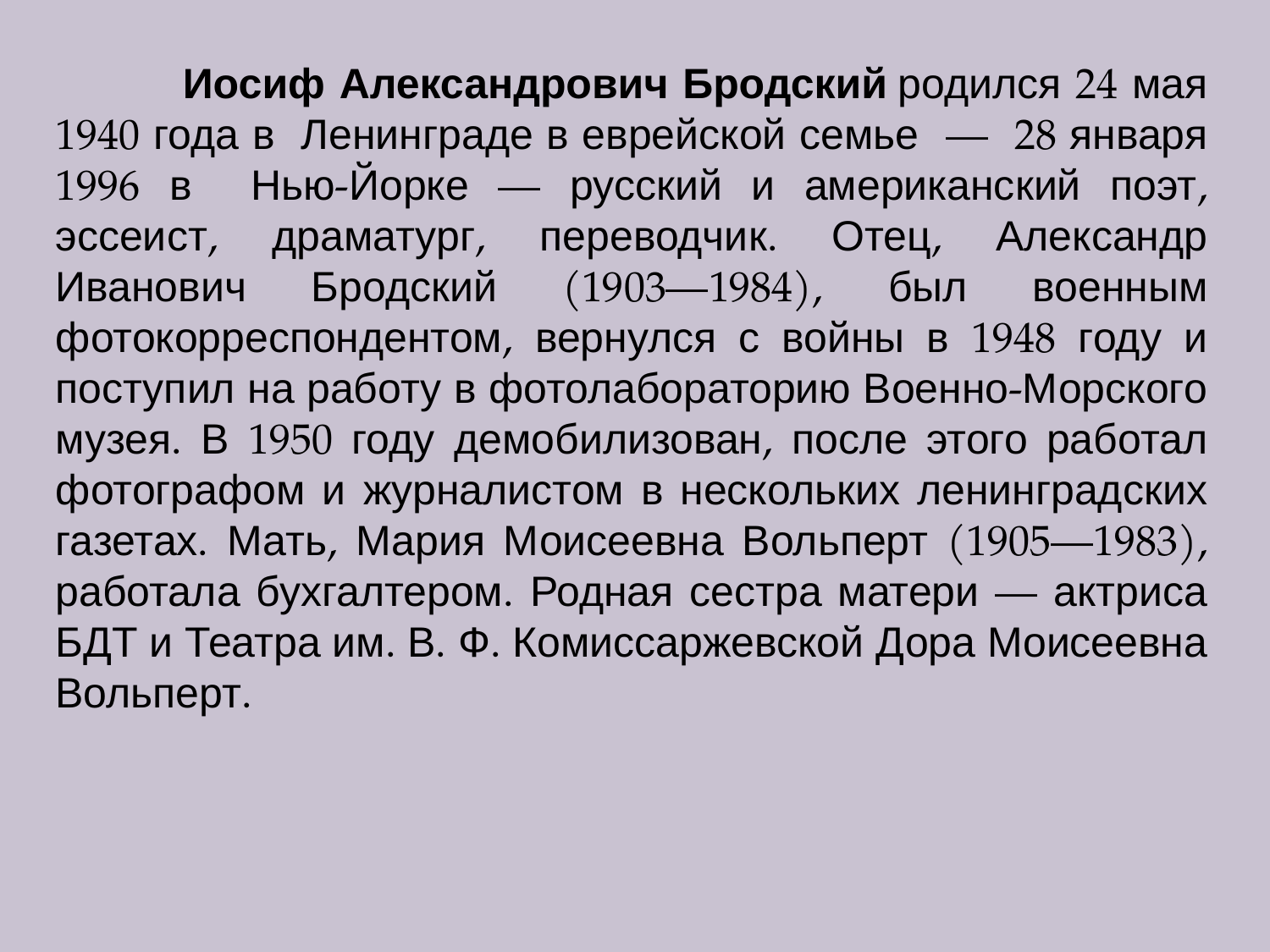

Иосиф Александрович Бродский родился 24 мая 1940 года в  Ленинграде в еврейской семье  —  28 января 1996 в  Нью-Йорке — русский и американский поэт, эссеист, драматург, переводчик. Отец, Александр Иванович Бродский (1903—1984), был военным фотокорреспондентом, вернулся с войны в 1948 году и поступил на работу в фотолабораторию Военно-Морского музея. В 1950 году демобилизован, после этого работал фотографом и журналистом в нескольких ленинградских газетах. Мать, Мария Моисеевна Вольперт (1905—1983), работала бухгалтером. Родная сестра матери — актриса БДТ и Театра им. В. Ф. Комиссаржевской Дора Моисеевна Вольперт.